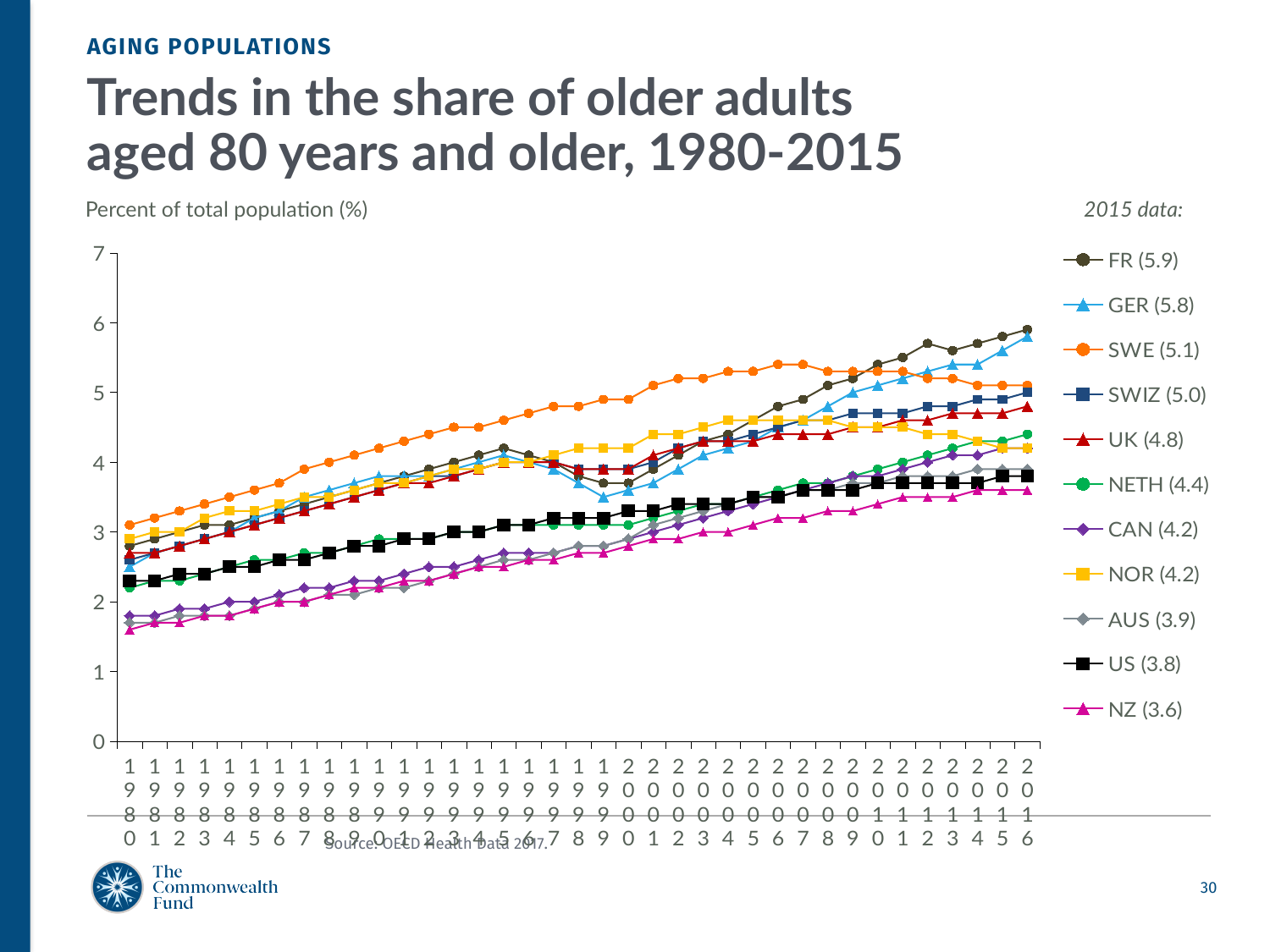

AGING POPULATIONS
# Trends in the share of older adults aged 80 years and older, 1980-2015
2015 data:
Percent of total population (%)

### Chart

| Category | FR (5.9) | GER (5.8) | SWE (5.1) | SWIZ (5.0) | UK (4.8) | NETH (4.4) | CAN (4.2) | NOR (4.2) | AUS (3.9) | US (3.8) | NZ (3.6) |
|---|---|---|---|---|---|---|---|---|---|---|---|
| 1980 | 2.8 | 2.5 | 3.1 | 2.6 | 2.7 | 2.2 | 1.8 | 2.9 | 1.7 | 2.3 | 1.6 |
| 1981 | 2.9 | 2.7 | 3.2 | 2.7 | 2.7 | 2.3 | 1.8 | 3.0 | 1.7 | 2.3 | 1.7 |
| 1982 | 3.0 | 2.8 | 3.3 | 2.8 | 2.8 | 2.3 | 1.9 | 3.0 | 1.8 | 2.4 | 1.7 |
| 1983 | 3.1 | 2.9 | 3.4 | 2.9 | 2.9 | 2.4 | 1.9 | 3.2 | 1.8 | 2.4 | 1.8 |
| 1984 | 3.1 | 3.0 | 3.5 | 3.0 | 3.0 | 2.5 | 2.0 | 3.3 | 1.8 | 2.5 | 1.8 |
| 1985 | 3.2 | 3.2 | 3.6 | 3.1 | 3.1 | 2.6 | 2.0 | 3.3 | 1.9 | 2.5 | 1.9 |
| 1986 | 3.3 | 3.3 | 3.7 | 3.2 | 3.2 | 2.6 | 2.1 | 3.4 | 2.0 | 2.6 | 2.0 |
| 1987 | 3.4 | 3.5 | 3.9 | 3.3 | 3.3 | 2.7 | 2.2 | 3.5 | 2.0 | 2.6 | 2.0 |
| 1988 | 3.5 | 3.6 | 4.0 | 3.4 | 3.4 | 2.7 | 2.2 | 3.5 | 2.1 | 2.7 | 2.1 |
| 1989 | 3.6 | 3.7 | 4.1 | 3.5 | 3.5 | 2.8 | 2.3 | 3.6 | 2.1 | 2.8 | 2.2 |
| 1990 | 3.7 | 3.8 | 4.2 | 3.6 | 3.6 | 2.9 | 2.3 | 3.7 | 2.2 | 2.8 | 2.2 |
| 1991 | 3.8 | 3.8 | 4.3 | 3.7 | 3.7 | 2.9 | 2.4 | 3.7 | 2.2 | 2.9 | 2.3 |
| 1992 | 3.9 | 3.8 | 4.4 | 3.8 | 3.7 | 2.9 | 2.5 | 3.8 | 2.3 | 2.9 | 2.3 |
| 1993 | 4.0 | 3.9 | 4.5 | 3.8 | 3.8 | 3.0 | 2.5 | 3.9 | 2.4 | 3.0 | 2.4 |
| 1994 | 4.1 | 4.0 | 4.5 | 3.9 | 3.9 | 3.0 | 2.6 | 3.9 | 2.5 | 3.0 | 2.5 |
| 1995 | 4.2 | 4.1 | 4.6 | 4.0 | 4.0 | 3.1 | 2.7 | 4.0 | 2.6 | 3.1 | 2.5 |
| 1996 | 4.1 | 4.0 | 4.7 | 4.0 | 4.0 | 3.1 | 2.7 | 4.0 | 2.6 | 3.1 | 2.6 |
| 1997 | 4.0 | 3.9 | 4.8 | 4.0 | 4.0 | 3.1 | 2.7 | 4.1 | 2.7 | 3.2 | 2.6 |
| 1998 | 3.8 | 3.7 | 4.8 | 3.9 | 3.9 | 3.1 | 2.8 | 4.2 | 2.8 | 3.2 | 2.7 |
| 1999 | 3.7 | 3.5 | 4.9 | 3.9 | 3.9 | 3.1 | 2.8 | 4.2 | 2.8 | 3.2 | 2.7 |
| 2000 | 3.7 | 3.6 | 4.9 | 3.9 | 3.9 | 3.1 | 2.9 | 4.2 | 2.9 | 3.3 | 2.8 |
| 2001 | 3.9 | 3.7 | 5.1 | 4.0 | 4.1 | 3.2 | 3.0 | 4.4 | 3.1 | 3.3 | 2.9 |
| 2002 | 4.1 | 3.9 | 5.2 | 4.2 | 4.2 | 3.3 | 3.1 | 4.4 | 3.2 | 3.4 | 2.9 |
| 2003 | 4.3 | 4.1 | 5.2 | 4.3 | 4.3 | 3.4 | 3.2 | 4.5 | 3.3 | 3.4 | 3.0 |
| 2004 | 4.4 | 4.2 | 5.3 | 4.3 | 4.3 | 3.4 | 3.3 | 4.6 | 3.4 | 3.4 | 3.0 |
| 2005 | 4.6 | 4.3 | 5.3 | 4.4 | 4.3 | 3.5 | 3.4 | 4.6 | 3.5 | 3.5 | 3.1 |
| 2006 | 4.8 | 4.5 | 5.4 | 4.5 | 4.4 | 3.6 | 3.5 | 4.6 | 3.5 | 3.5 | 3.2 |
| 2007 | 4.9 | 4.6 | 5.4 | 4.6 | 4.4 | 3.7 | 3.6 | 4.6 | 3.6 | 3.6 | 3.2 |
| 2008 | 5.1 | 4.8 | 5.3 | 4.6 | 4.4 | 3.7 | 3.7 | 4.6 | 3.6 | 3.6 | 3.3 |
| 2009 | 5.2 | 5.0 | 5.3 | 4.7 | 4.5 | 3.8 | 3.8 | 4.5 | 3.7 | 3.6 | 3.3 |
| 2010 | 5.4 | 5.1 | 5.3 | 4.7 | 4.5 | 3.9 | 3.8 | 4.5 | 3.7 | 3.7 | 3.4 |
| 2011 | 5.5 | 5.2 | 5.3 | 4.7 | 4.6 | 4.0 | 3.9 | 4.5 | 3.8 | 3.7 | 3.5 |
| 2012 | 5.7 | 5.3 | 5.2 | 4.8 | 4.6 | 4.1 | 4.0 | 4.4 | 3.8 | 3.7 | 3.5 |
| 2013 | 5.6 | 5.4 | 5.2 | 4.8 | 4.7 | 4.2 | 4.1 | 4.4 | 3.8 | 3.7 | 3.5 |
| 2014 | 5.7 | 5.4 | 5.1 | 4.9 | 4.7 | 4.3 | 4.1 | 4.3 | 3.9 | 3.7 | 3.6 |
| 2015 | 5.8 | 5.6 | 5.1 | 4.9 | 4.7 | 4.3 | 4.2 | 4.2 | 3.9 | 3.8 | 3.6 |
| 2016 | 5.9 | 5.8 | 5.1 | 5.0 | 4.8 | 4.4 | 4.2 | 4.2 | 3.9 | 3.8 | 3.6 |
Source: OECD Health Data 2017.